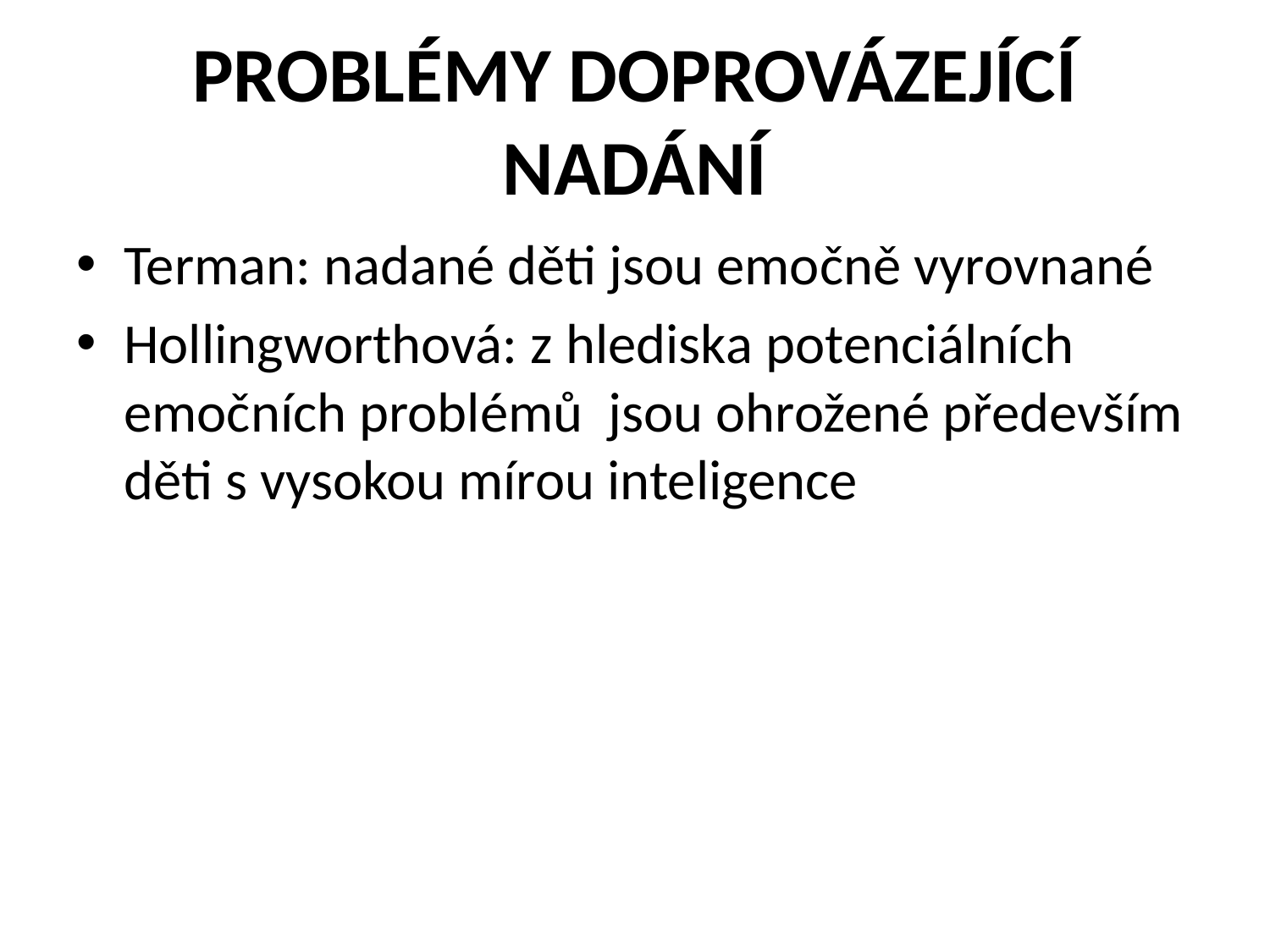

# Problémy doprovázející nadání
Terman: nadané děti jsou emočně vyrovnané
Hollingworthová: z hlediska potenciálních emočních problémů  jsou ohrožené především děti s vysokou mírou inteligence